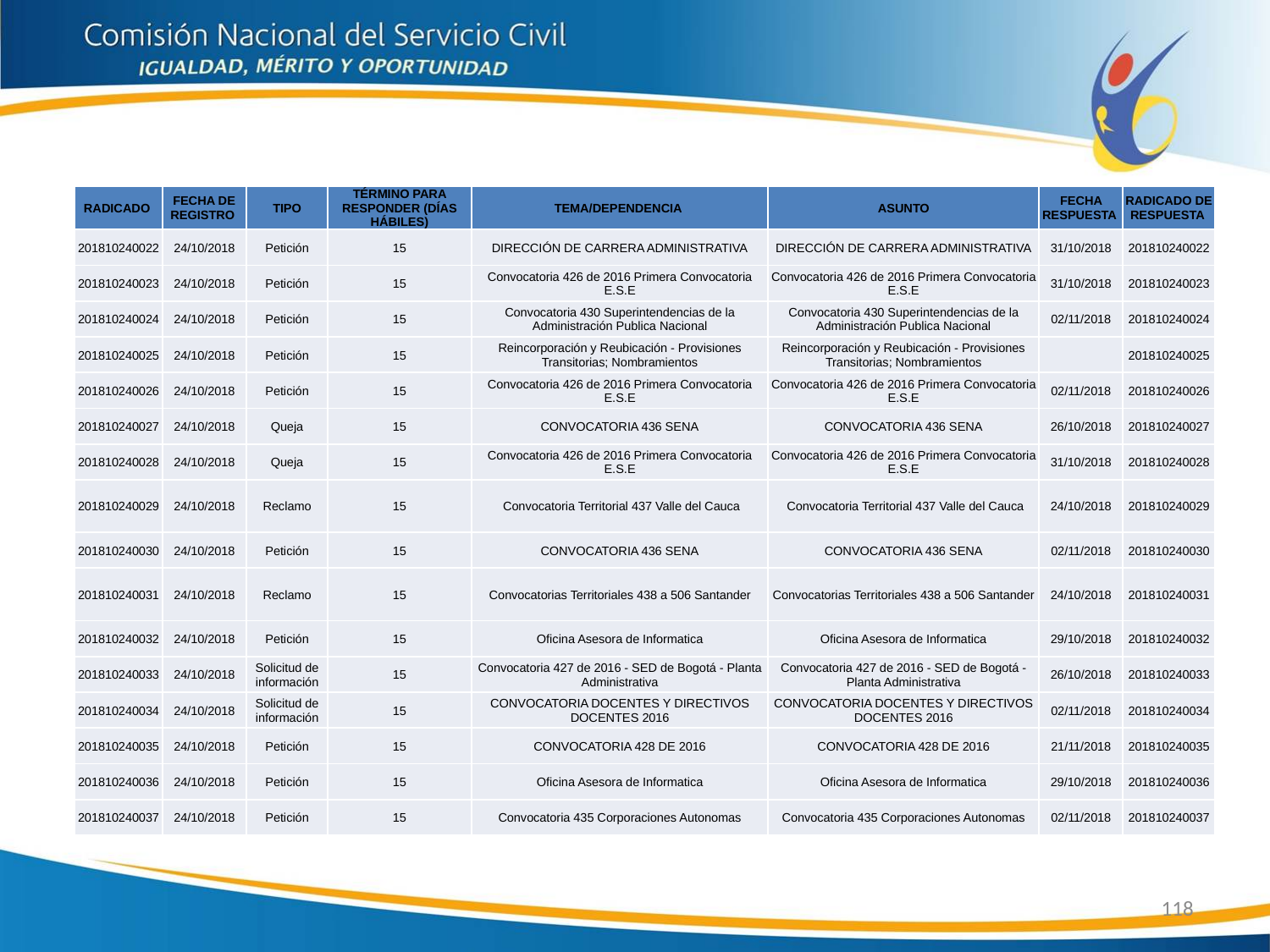

| RADICADO | FECHA DE REGISTRO | TIPO | TÉRMINO PARA RESPONDER (DÍAS HÁBILES) | TEMA/DEPENDENCIA | ASUNTO | FECHA RESPUESTA | RADICADO DE RESPUESTA |
| --- | --- | --- | --- | --- | --- | --- | --- |
| 201810240022 | 24/10/2018 | Petición | 15 | DIRECCIÓN DE CARRERA ADMINISTRATIVA | DIRECCIÓN DE CARRERA ADMINISTRATIVA | 31/10/2018 | 201810240022 |
| 201810240023 | 24/10/2018 | Petición | 15 | Convocatoria 426 de 2016 Primera Convocatoria E.S.E | Convocatoria 426 de 2016 Primera Convocatoria E.S.E | 31/10/2018 | 201810240023 |
| 201810240024 | 24/10/2018 | Petición | 15 | Convocatoria 430 Superintendencias de la Administración Publica Nacional | Convocatoria 430 Superintendencias de la Administración Publica Nacional | 02/11/2018 | 201810240024 |
| 201810240025 | 24/10/2018 | Petición | 15 | Reincorporación y Reubicación - Provisiones Transitorias; Nombramientos | Reincorporación y Reubicación - Provisiones Transitorias; Nombramientos |  | 201810240025 |
| 201810240026 | 24/10/2018 | Petición | 15 | Convocatoria 426 de 2016 Primera Convocatoria E.S.E | Convocatoria 426 de 2016 Primera Convocatoria E.S.E | 02/11/2018 | 201810240026 |
| 201810240027 | 24/10/2018 | Queja | 15 | CONVOCATORIA 436 SENA | CONVOCATORIA 436 SENA | 26/10/2018 | 201810240027 |
| 201810240028 | 24/10/2018 | Queja | 15 | Convocatoria 426 de 2016 Primera Convocatoria E.S.E | Convocatoria 426 de 2016 Primera Convocatoria E.S.E | 31/10/2018 | 201810240028 |
| 201810240029 | 24/10/2018 | Reclamo | 15 | Convocatoria Territorial 437 Valle del Cauca | Convocatoria Territorial 437 Valle del Cauca | 24/10/2018 | 201810240029 |
| 201810240030 | 24/10/2018 | Petición | 15 | CONVOCATORIA 436 SENA | CONVOCATORIA 436 SENA | 02/11/2018 | 201810240030 |
| 201810240031 | 24/10/2018 | Reclamo | 15 | Convocatorias Territoriales 438 a 506 Santander | Convocatorias Territoriales 438 a 506 Santander | 24/10/2018 | 201810240031 |
| 201810240032 | 24/10/2018 | Petición | 15 | Oficina Asesora de Informatica | Oficina Asesora de Informatica | 29/10/2018 | 201810240032 |
| 201810240033 | 24/10/2018 | Solicitud de información | 15 | Convocatoria 427 de 2016 - SED de Bogotá - Planta Administrativa | Convocatoria 427 de 2016 - SED de Bogotá - Planta Administrativa | 26/10/2018 | 201810240033 |
| 201810240034 | 24/10/2018 | Solicitud de información | 15 | CONVOCATORIA DOCENTES Y DIRECTIVOS DOCENTES 2016 | CONVOCATORIA DOCENTES Y DIRECTIVOS DOCENTES 2016 | 02/11/2018 | 201810240034 |
| 201810240035 | 24/10/2018 | Petición | 15 | CONVOCATORIA 428 DE 2016 | CONVOCATORIA 428 DE 2016 | 21/11/2018 | 201810240035 |
| 201810240036 | 24/10/2018 | Petición | 15 | Oficina Asesora de Informatica | Oficina Asesora de Informatica | 29/10/2018 | 201810240036 |
| 201810240037 | 24/10/2018 | Petición | 15 | Convocatoria 435 Corporaciones Autonomas | Convocatoria 435 Corporaciones Autonomas | 02/11/2018 | 201810240037 |
118